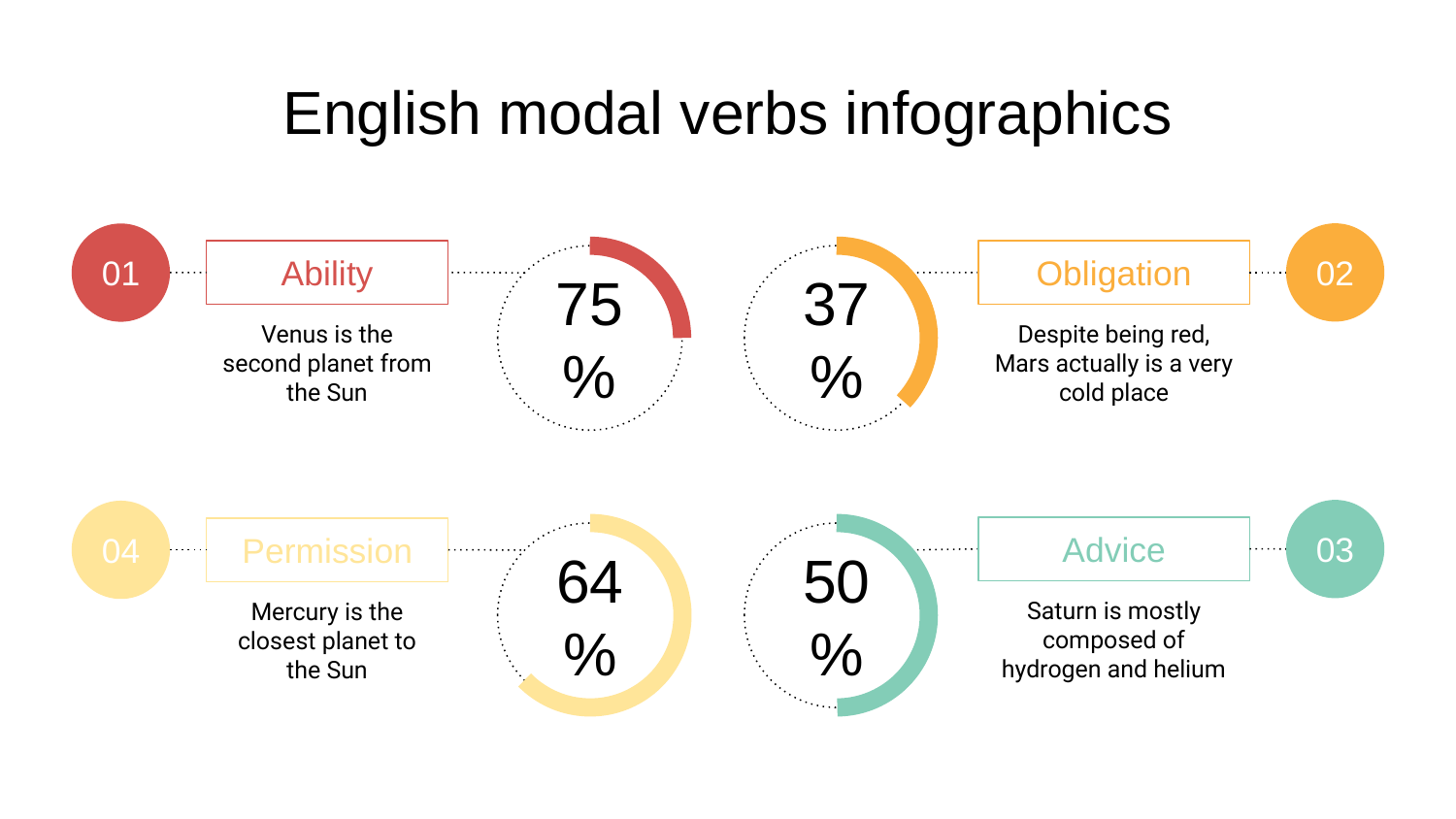

# English modal verbs infographics
02
01
Obligation
Despite being red, Mars actually is a very cold place
Ability
Venus is the second planet from the Sun

75%
37%
03
04
Advice
Saturn is mostly composed of hydrogen and helium
Permission
Mercury is the closest planet to the Sun

64%
50%